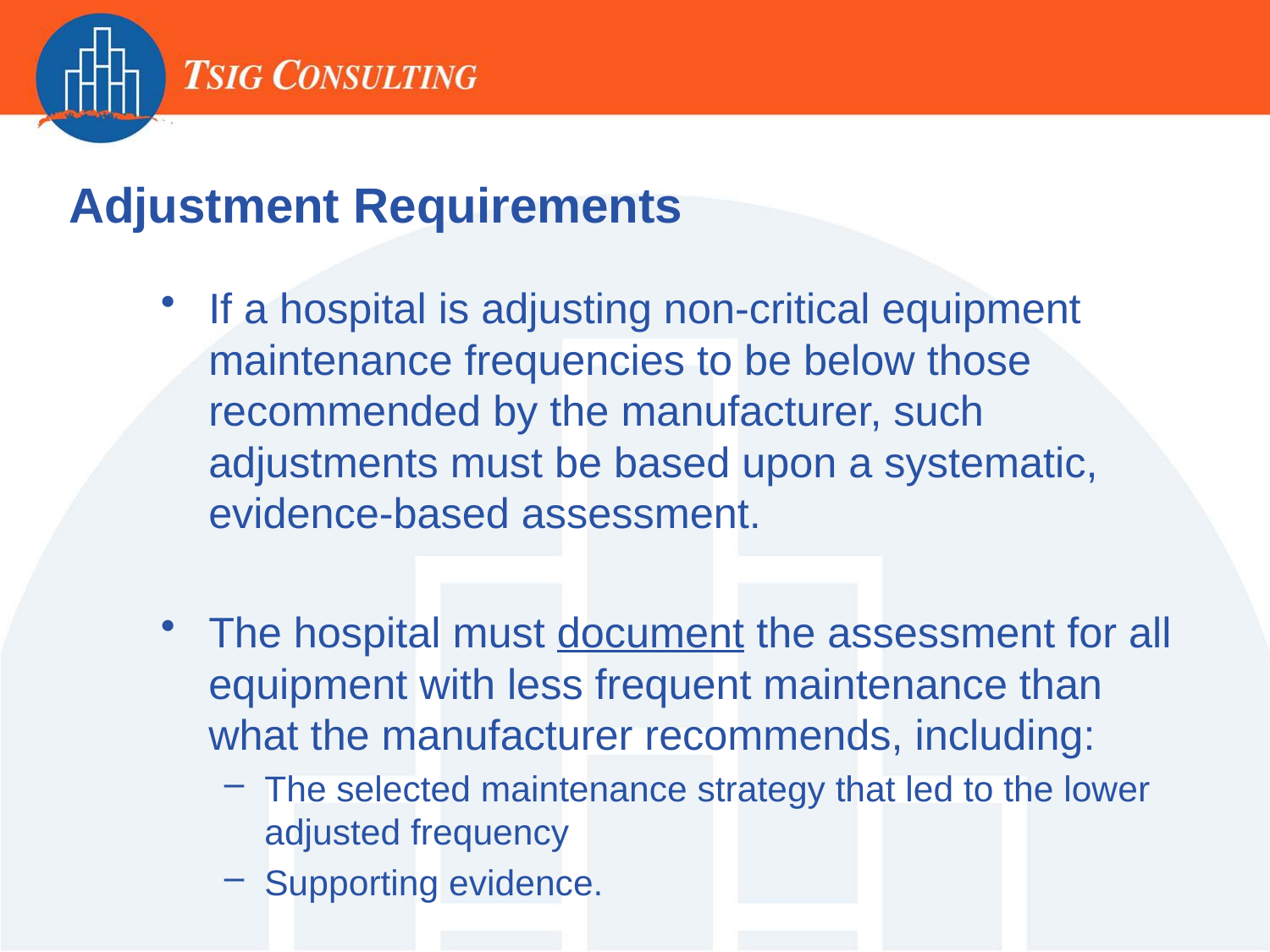

Adjustment Requirements
If a hospital is adjusting non-critical equipment maintenance frequencies to be below those recommended by the manufacturer, such adjustments must be based upon a systematic, evidence-based assessment.

The hospital must document the assessment for all equipment with less frequent maintenance than what the manufacturer recommends, including:
The selected maintenance strategy that led to the lower adjusted frequency
Supporting evidence.